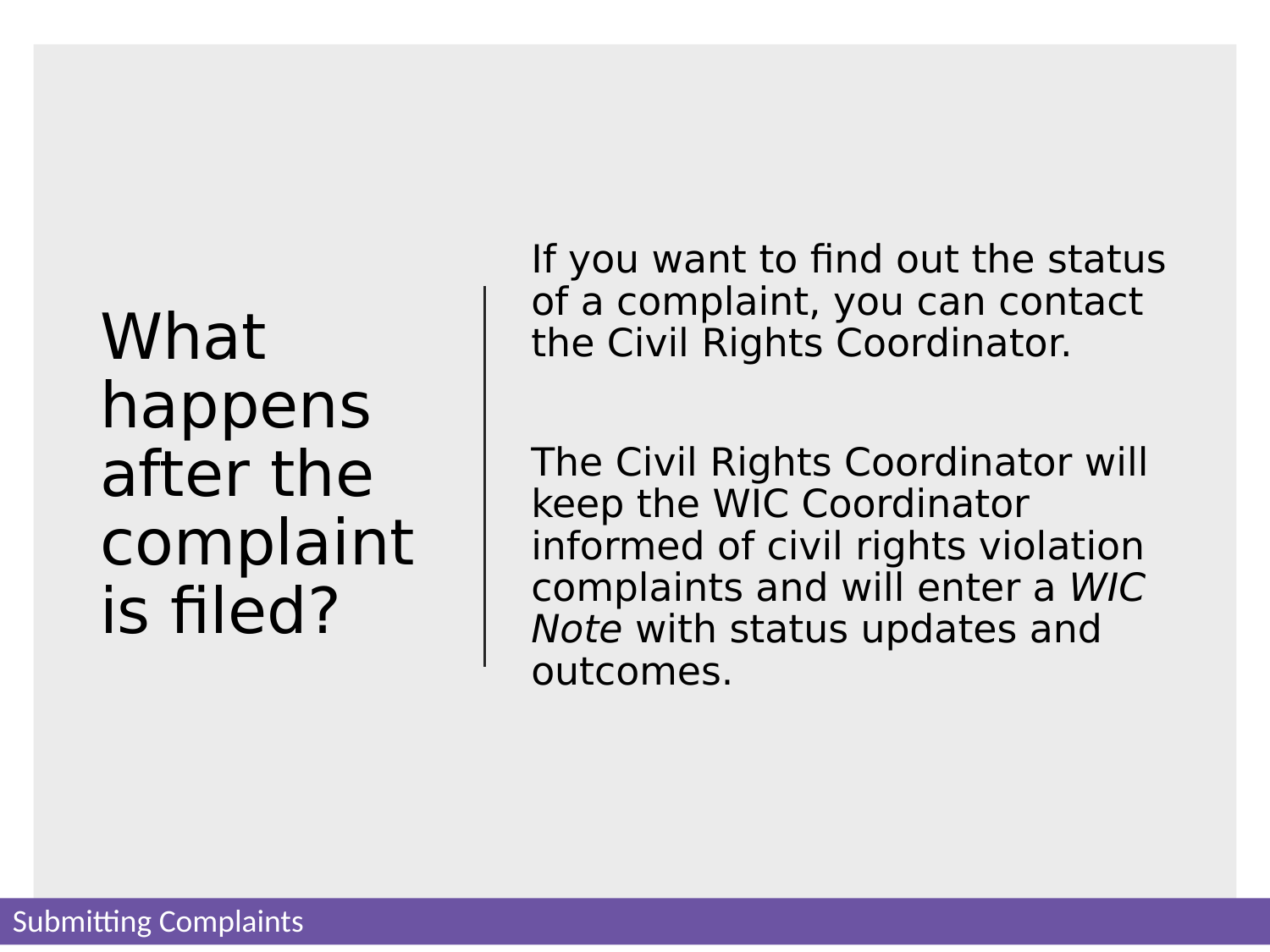

If you want to find out the status of a complaint, you can contact the Civil Rights Coordinator.

The Civil Rights Coordinator will keep the WIC Coordinator informed of civil rights violation complaints and will enter a WIC Note with status updates and outcomes.

# What happens after the complaint is filed?
47
Submitting Complaints